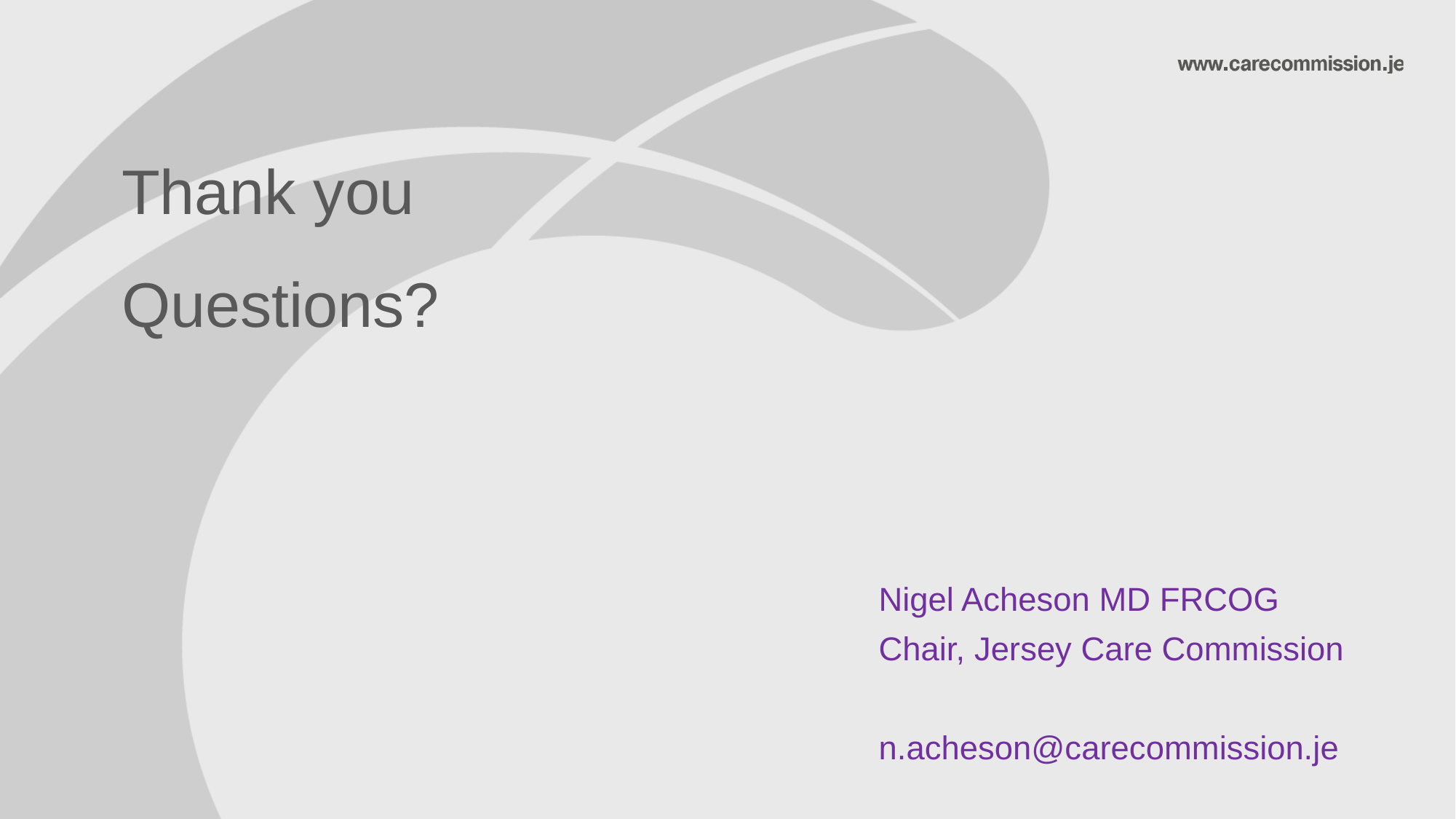

# Thank you Questions?
Nigel Acheson MD FRCOG
Chair, Jersey Care Commission

n.acheson@carecommission.je